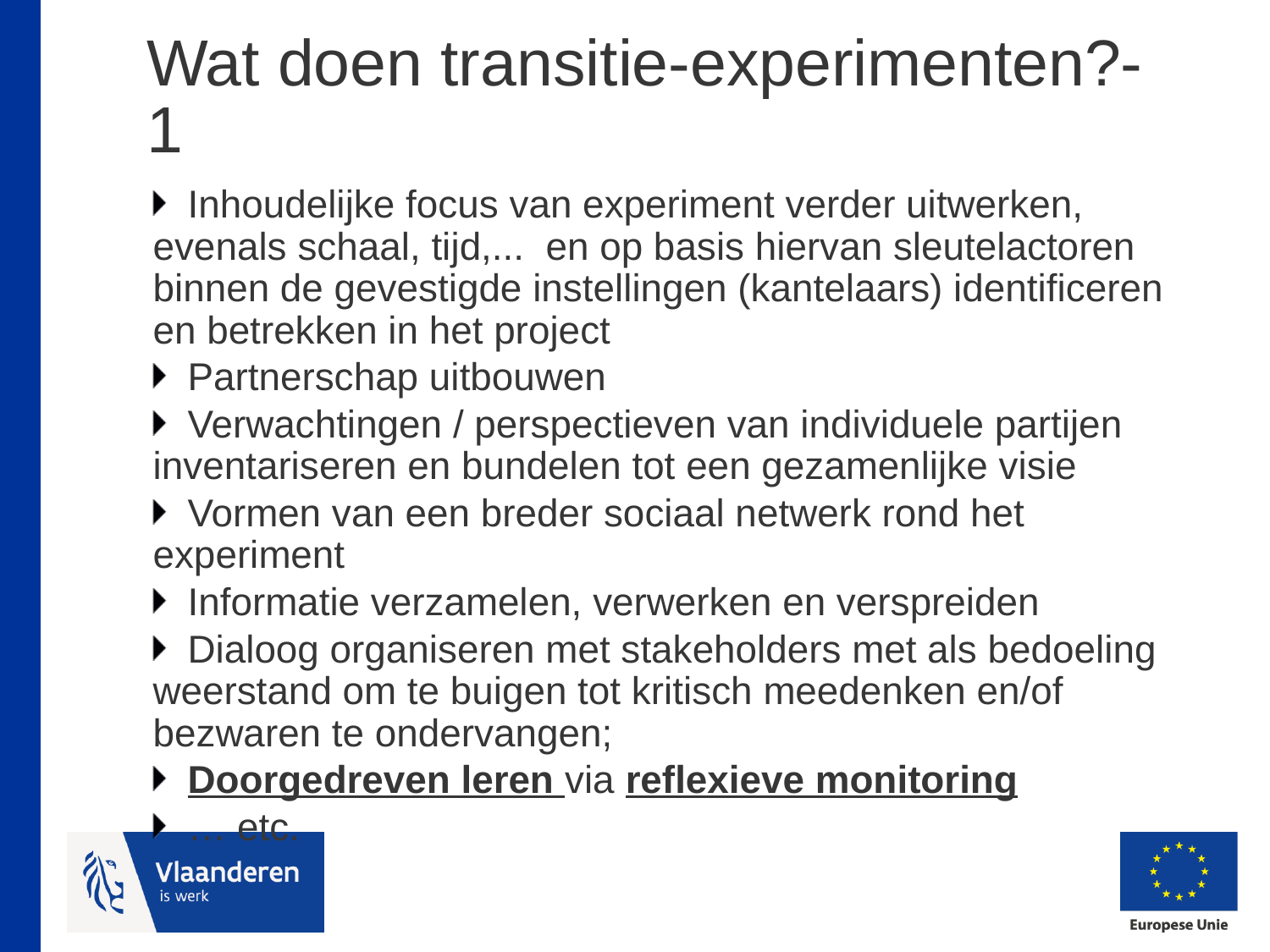

# Wat doen transitie-experimenten?-1
Inhoudelijke focus van experiment verder uitwerken, evenals schaal, tijd,...  en op basis hiervan sleutelactoren binnen de gevestigde instellingen (kantelaars) identificeren en betrekken in het project
Partnerschap uitbouwen
Verwachtingen / perspectieven van individuele partijen inventariseren en bundelen tot een gezamenlijke visie
Vormen van een breder sociaal netwerk rond het experiment
Informatie verzamelen, verwerken en verspreiden
Dialoog organiseren met stakeholders met als bedoeling weerstand om te buigen tot kritisch meedenken en/of bezwaren te ondervangen;
Doorgedreven leren via reflexieve monitoring
… etc.